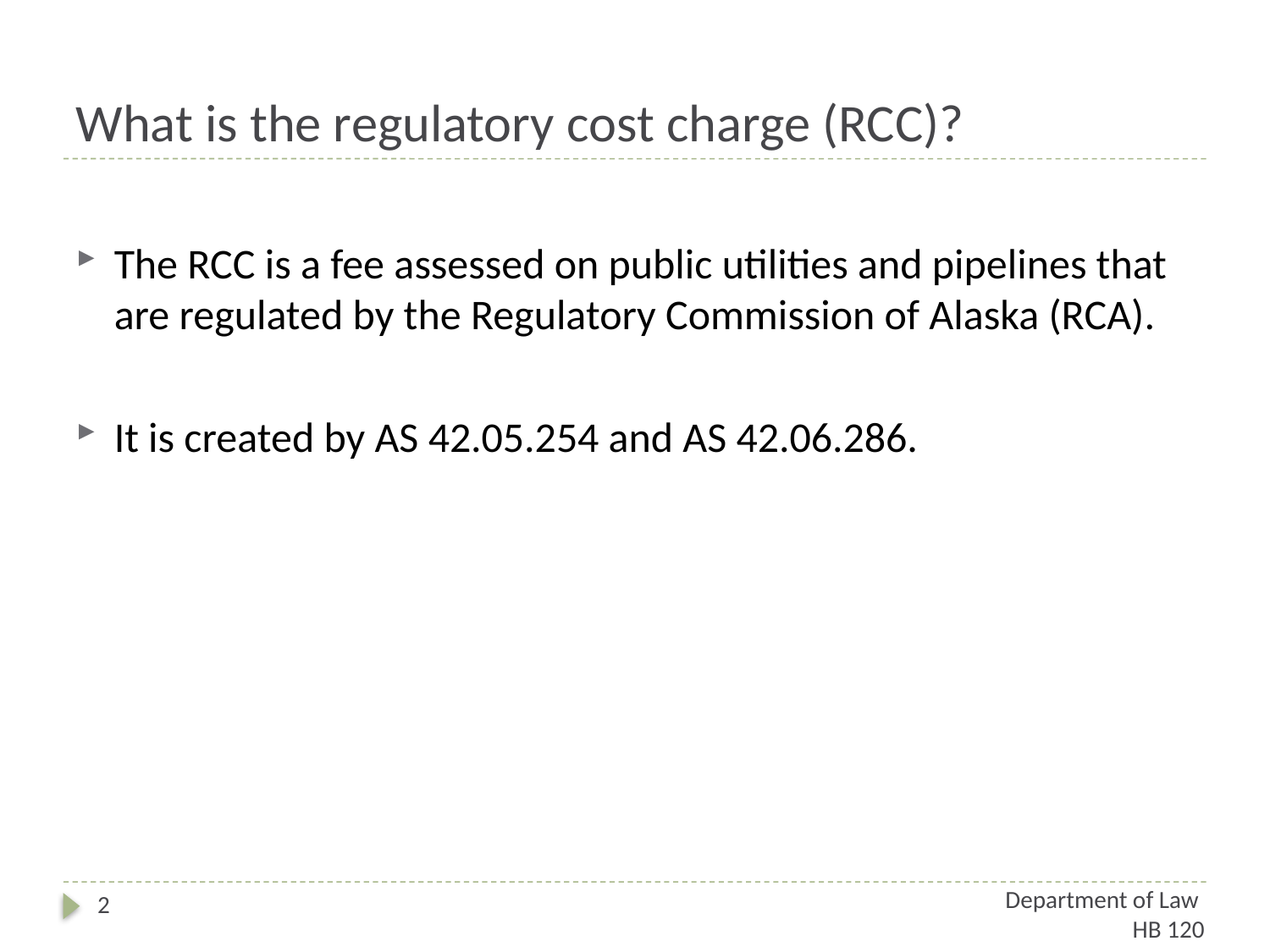

# What is the regulatory cost charge (RCC)?

The RCC is a fee assessed on public utilities and pipelines that are regulated by the Regulatory Commission of Alaska (RCA).

It is created by AS 42.05.254 and AS 42.06.286.

Department of Law
HB 120
2